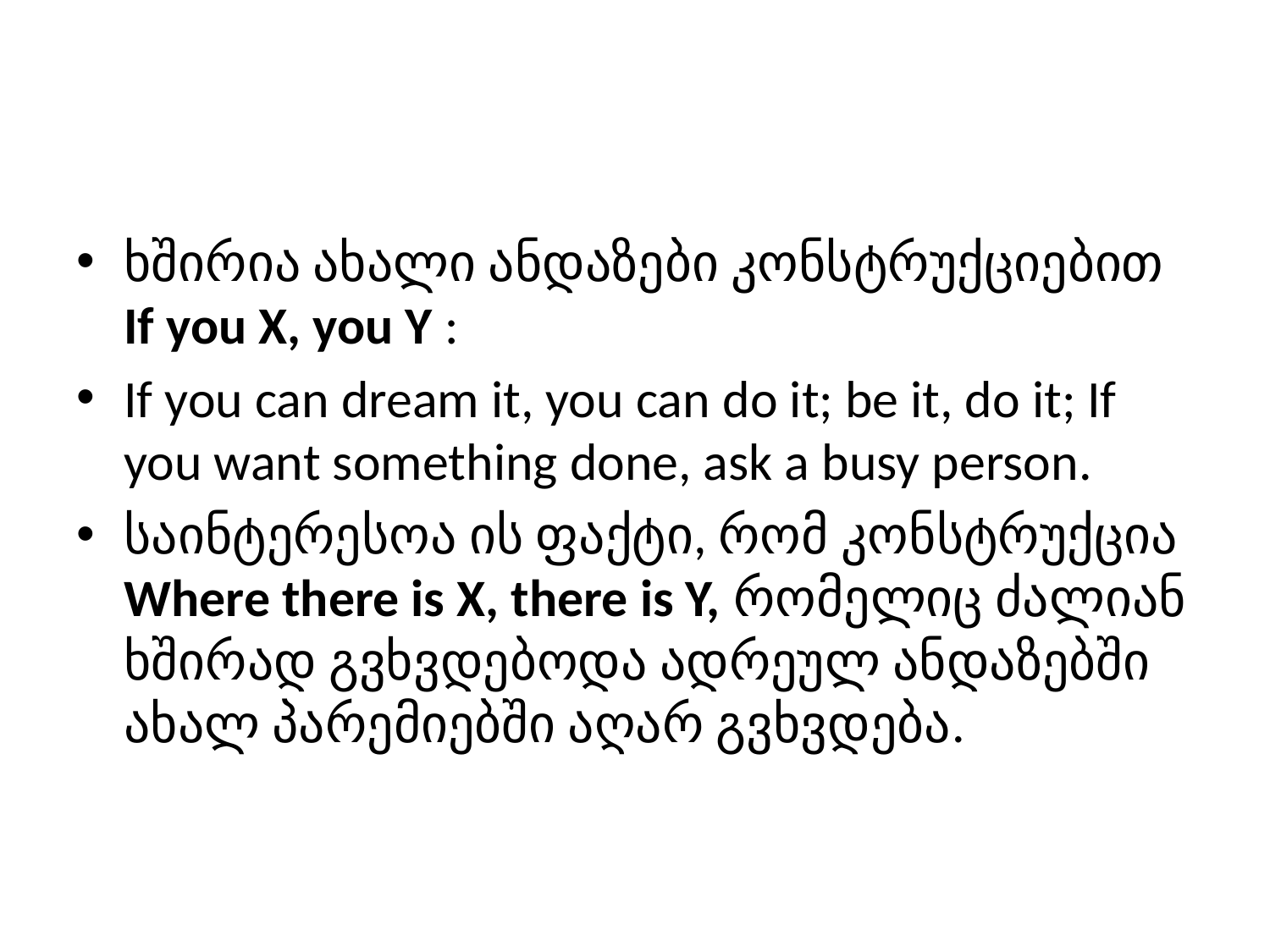

#
ხშირია ახალი ანდაზები კონსტრუქციებით  If you X, you Y :
If you can dream it, you can do it; be it, do it; If you want something done, ask a busy person.
საინტერესოა ის ფაქტი, რომ კონსტრუქცია Where there is X, there is Y, რომელიც ძალიან ხშირად გვხვდებოდა ადრეულ ანდაზებში ახალ პარემიებში აღარ გვხვდება.